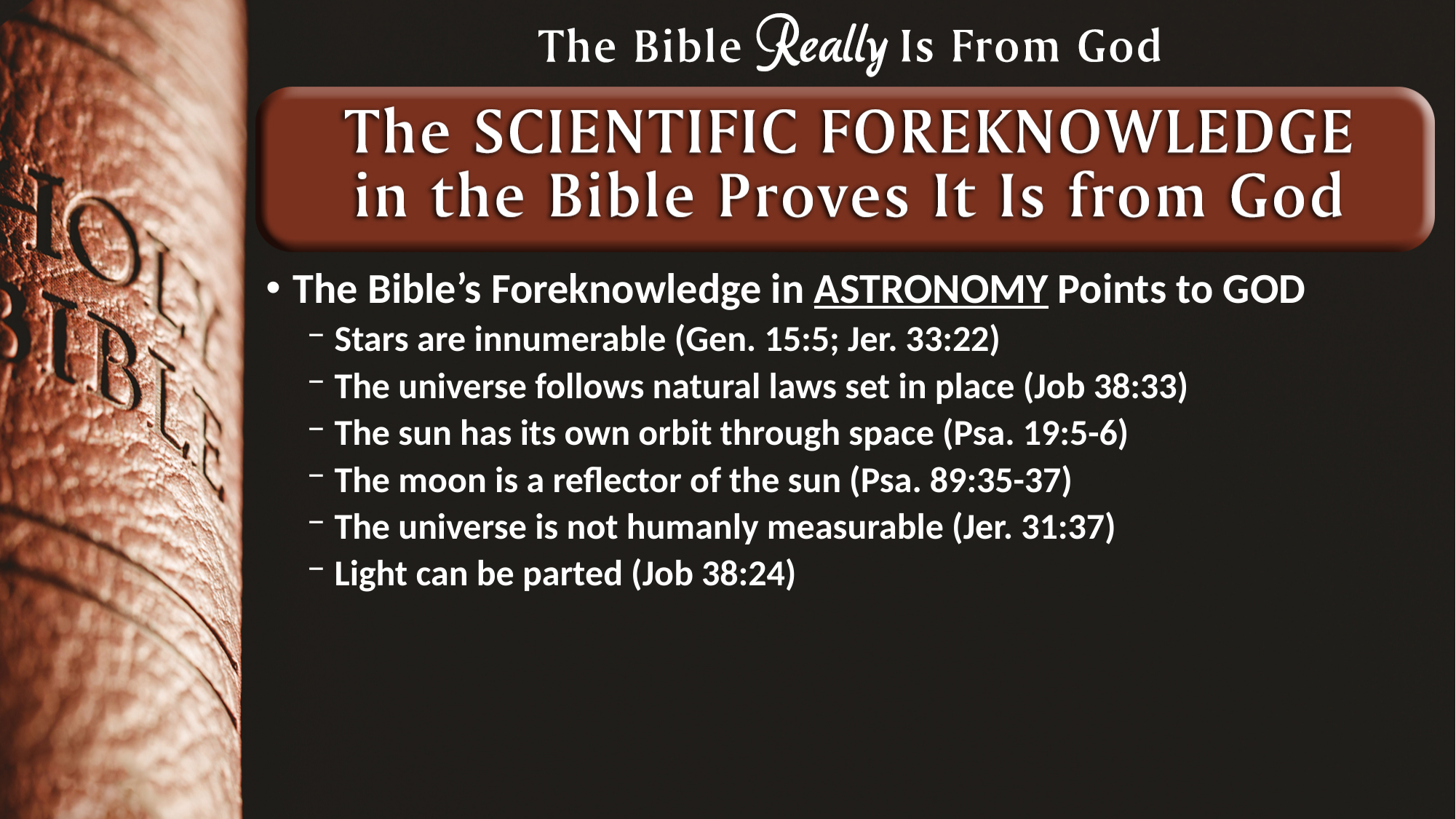

The Bible’s Foreknowledge in ASTRONOMY Points to GOD
Stars are innumerable (Gen. 15:5; Jer. 33:22)
The universe follows natural laws set in place (Job 38:33)
The sun has its own orbit through space (Psa. 19:5-6)
The moon is a reflector of the sun (Psa. 89:35-37)
The universe is not humanly measurable (Jer. 31:37)
Light can be parted (Job 38:24)